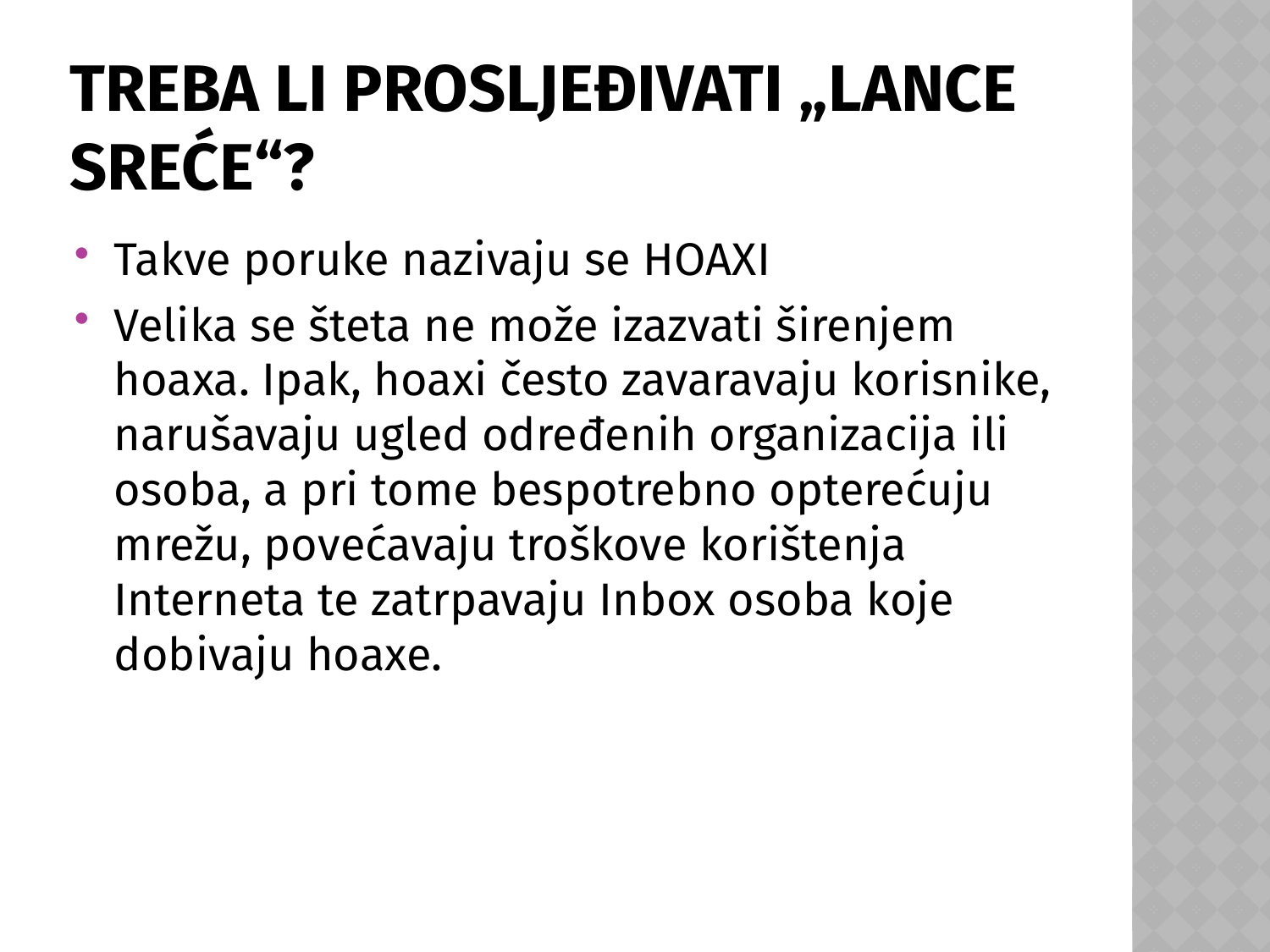

# Treba li prosljeđivati „lance sreće“?
Takve poruke nazivaju se HOAXI
Velika se šteta ne može izazvati širenjem hoaxa. Ipak, hoaxi često zavaravaju korisnike, narušavaju ugled određenih organizacija ili osoba, a pri tome bespotrebno opterećuju mrežu, povećavaju troškove korištenja Interneta te zatrpavaju Inbox osoba koje dobivaju hoaxe.